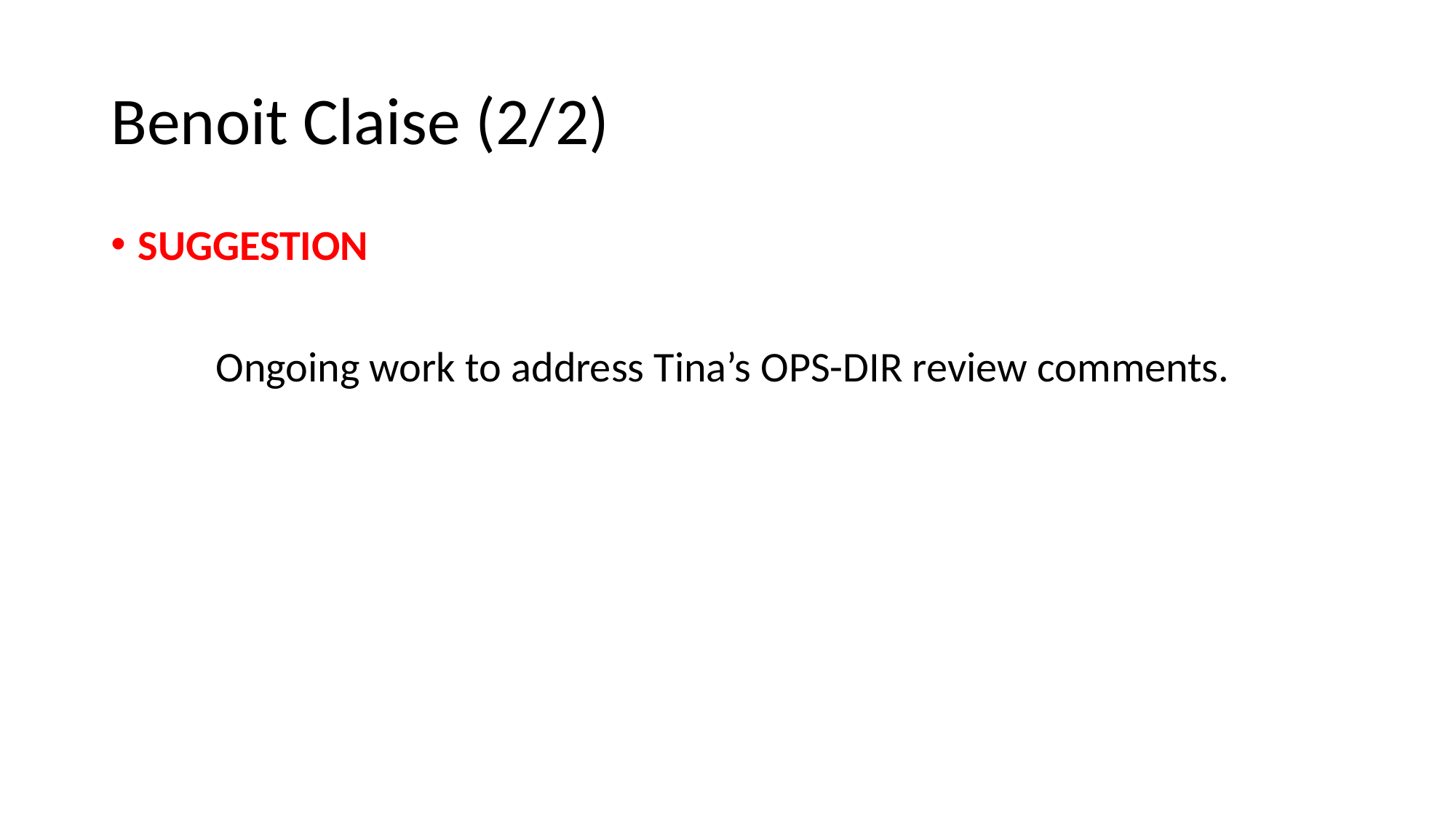

# Benoit Claise (2/2)
SUGGESTION

Ongoing work to address Tina’s OPS-DIR review comments.